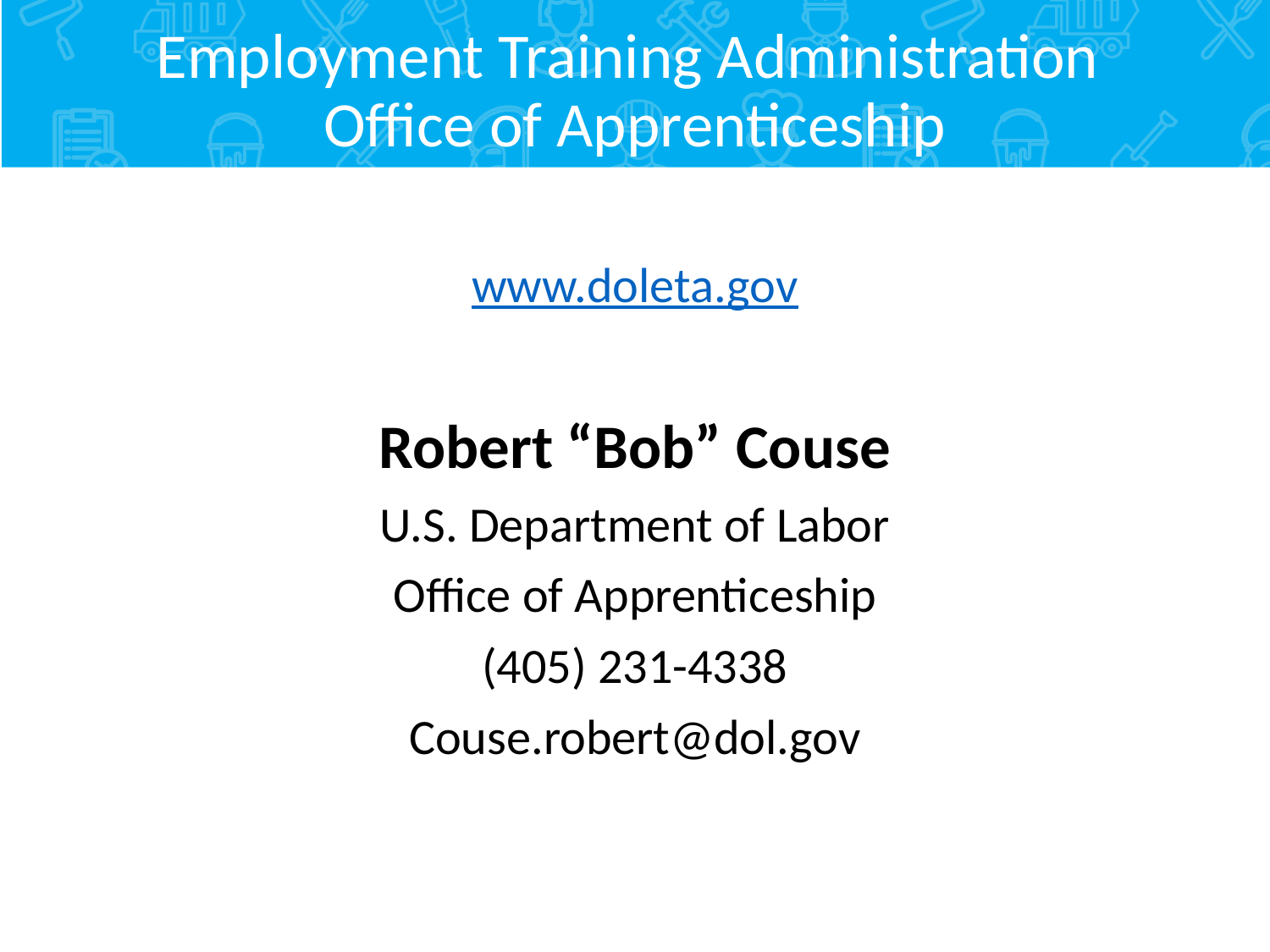

# Employment Training Administration  Office of Apprenticeship
www.doleta.gov

Robert “Bob” Couse
U.S. Department of Labor
Office of Apprenticeship
(405) 231-4338
Couse.robert@dol.gov